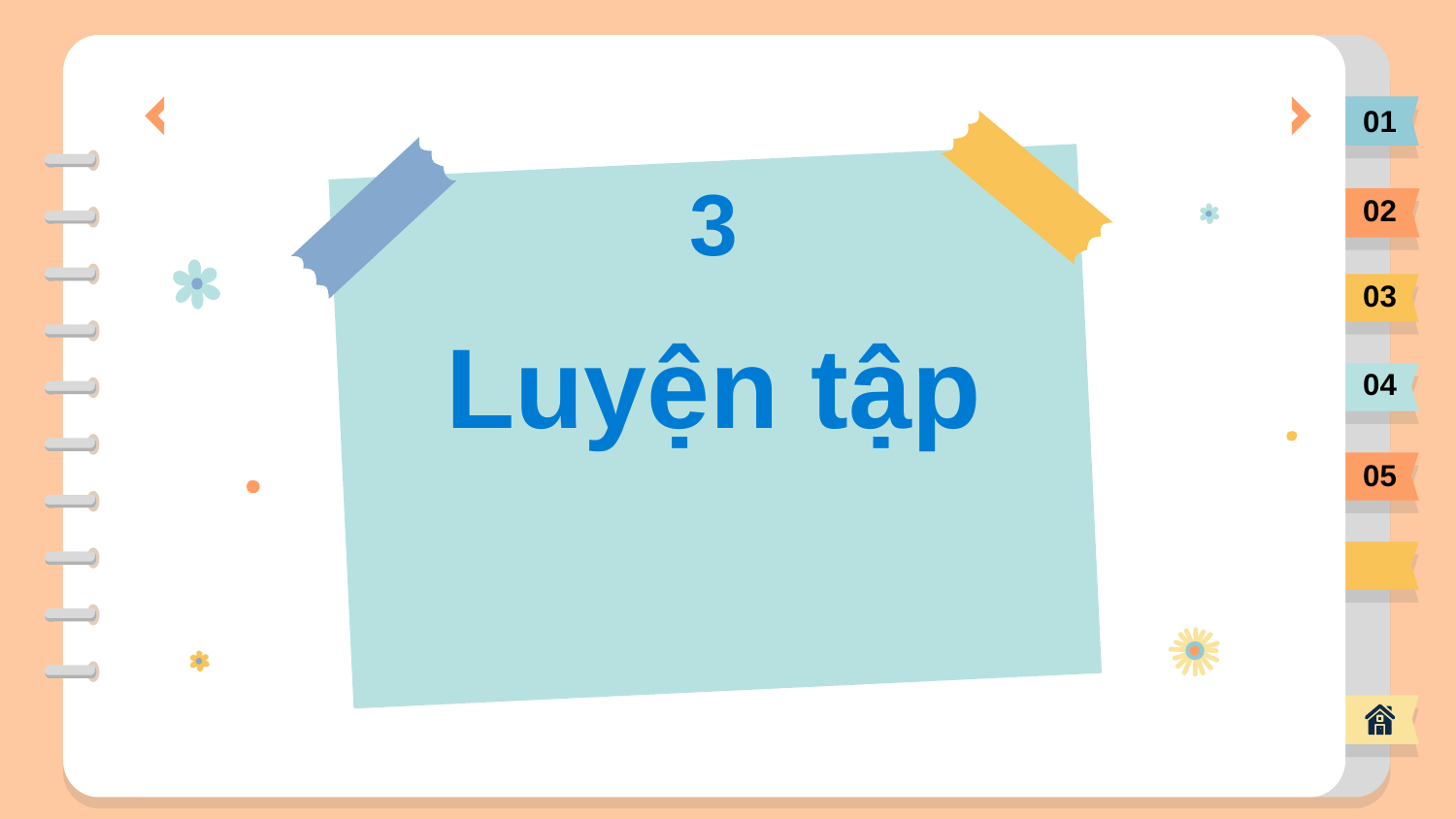

01

3
02
03
# Luyện tập
04
05